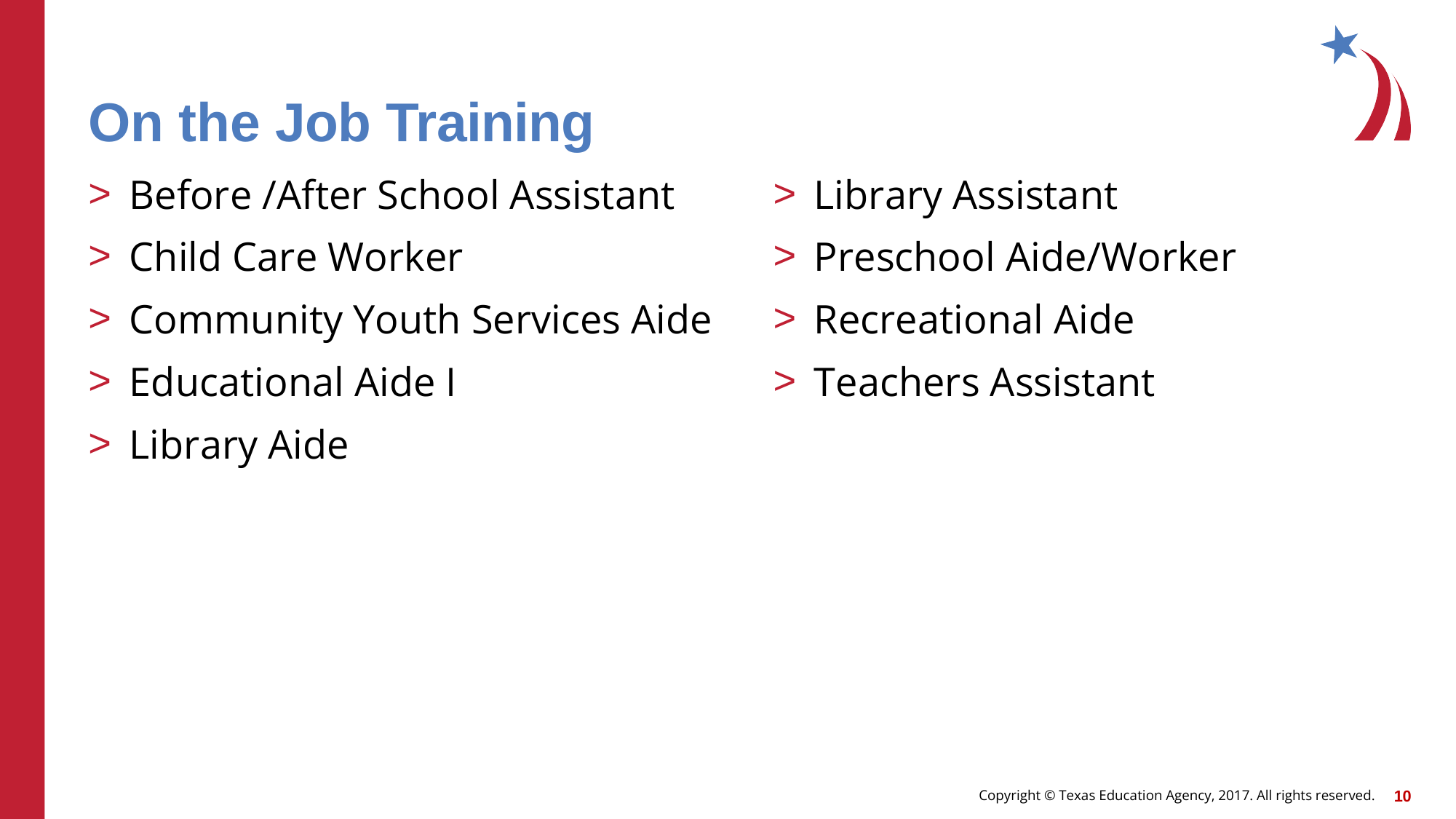

# On the Job Training
Before /After School Assistant
Child Care Worker
Community Youth Services Aide
Educational Aide I
Library Aide
Library Assistant
Preschool Aide/Worker
Recreational Aide
Teachers Assistant